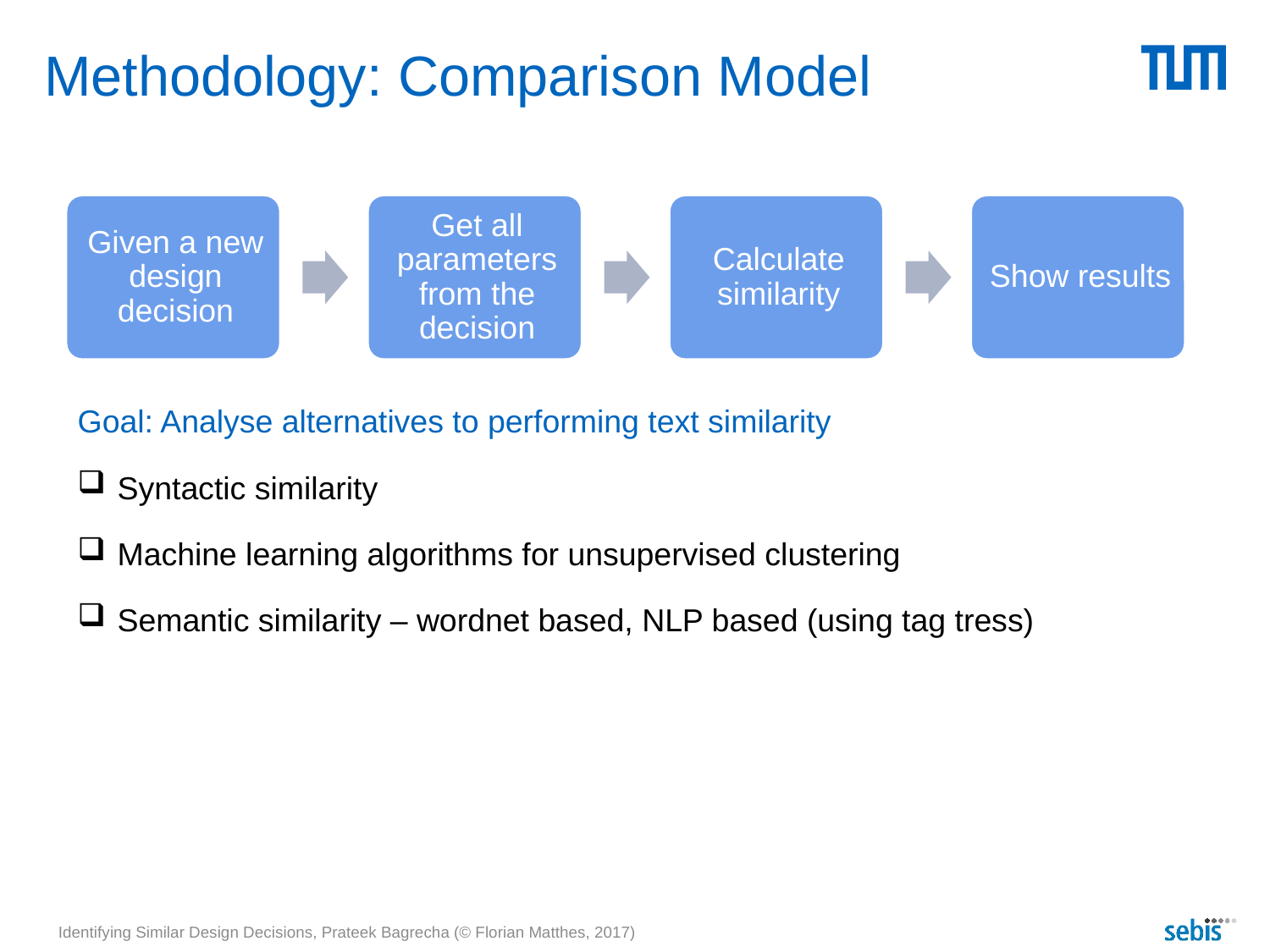

# Methodology: Comparison Model
Given a new design decision

Get all parameters from the decision

Calculate similarity

Show results
Goal: Analyse alternatives to performing text similarity
Syntactic similarity
Machine learning algorithms for unsupervised clustering
Semantic similarity – wordnet based, NLP based (using tag tress)

Identifying Similar Design Decisions, Prateek Bagrecha (© Florian Matthes, 2017)